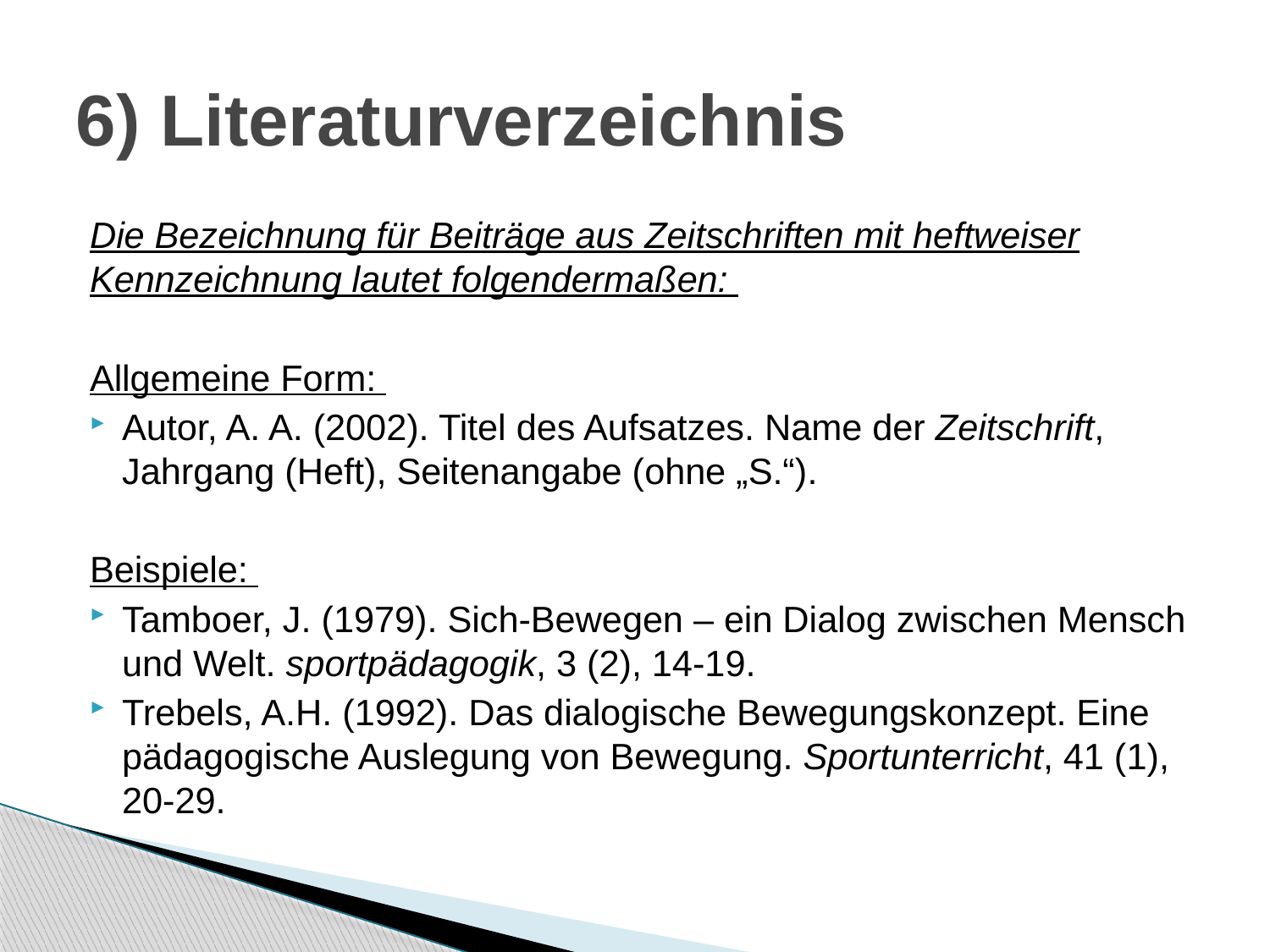

# 6) Literaturverzeichnis
Die Bezeichnung für Beiträge aus Zeitschriften mit heftweiser Kennzeichnung lautet folgendermaßen:

Allgemeine Form:
Autor, A. A. (2002). Titel des Aufsatzes. Name der Zeitschrift, Jahrgang (Heft), Seitenangabe (ohne „S.“).

Beispiele:
Tamboer, J. (1979). Sich-Bewegen – ein Dialog zwischen Mensch und Welt. sportpädagogik, 3 (2), 14-19.
Trebels, A.H. (1992). Das dialogische Bewegungskonzept. Eine pädagogische Auslegung von Bewegung. Sportunterricht, 41 (1), 20-29.